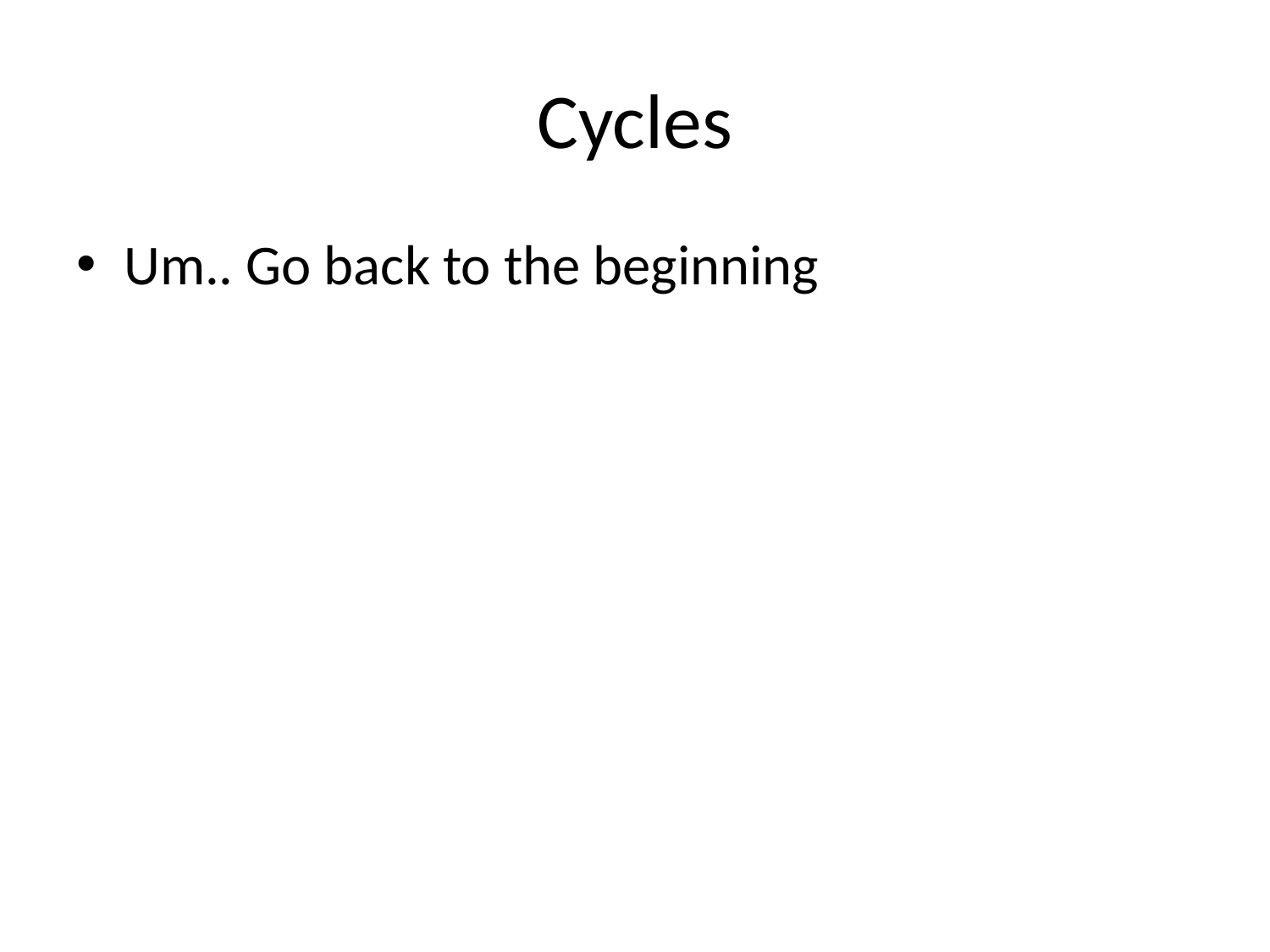

# Cycles
Um.. Go back to the beginning